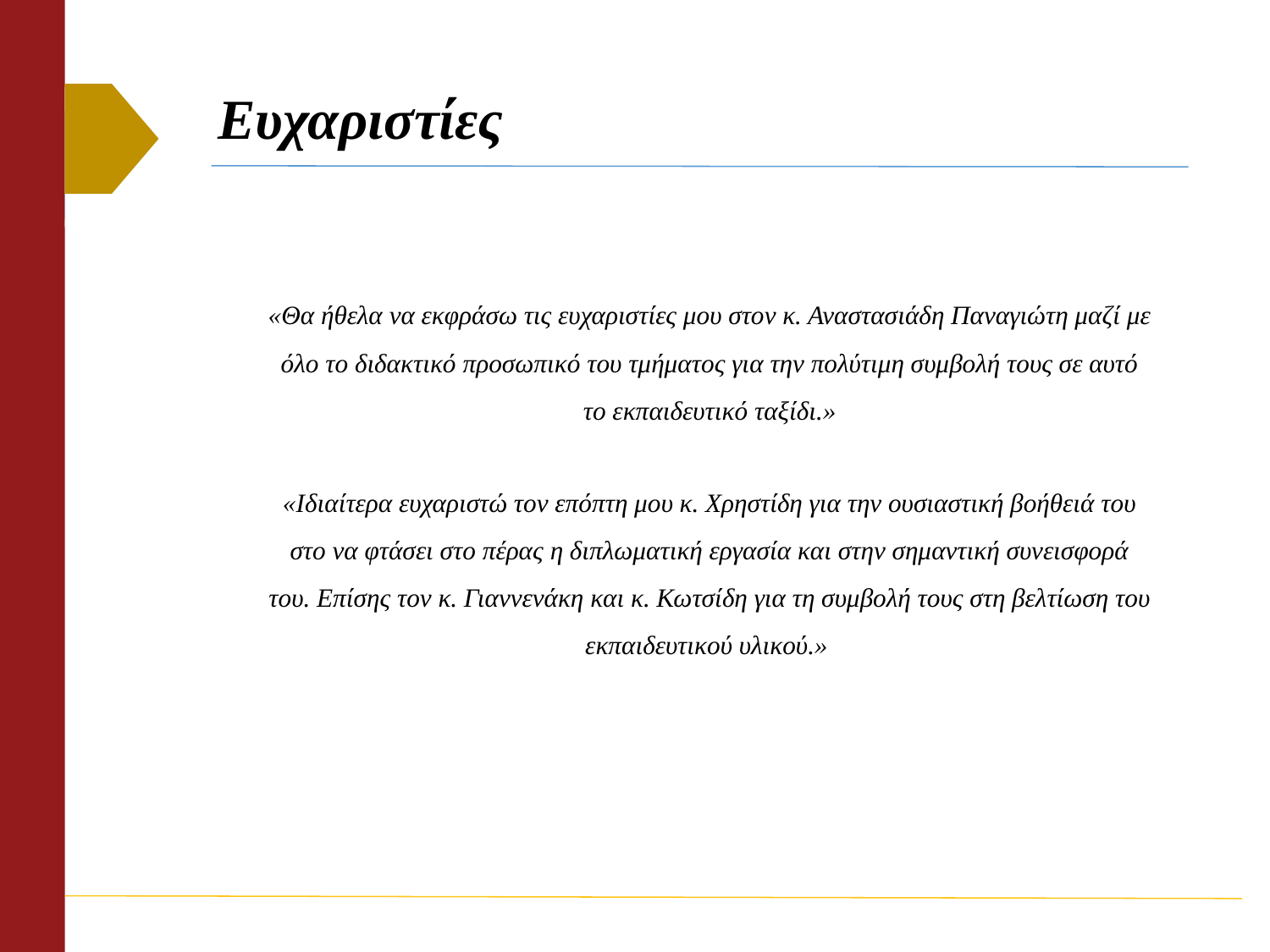

# Ευχαριστίες
«Θα ήθελα να εκφράσω τις ευχαριστίες μου στον κ. Αναστασιάδη Παναγιώτη μαζί με όλο το διδακτικό προσωπικό του τμήματος για την πολύτιμη συμβολή τους σε αυτό το εκπαιδευτικό ταξίδι.»
«Ιδιαίτερα ευχαριστώ τον επόπτη μου κ. Χρηστίδη για την ουσιαστική βοήθειά του στο να φτάσει στο πέρας η διπλωματική εργασία και στην σημαντική συνεισφορά του. Επίσης τον κ. Γιαννενάκη και κ. Κωτσίδη για τη συμβολή τους στη βελτίωση του εκπαιδευτικού υλικού.»